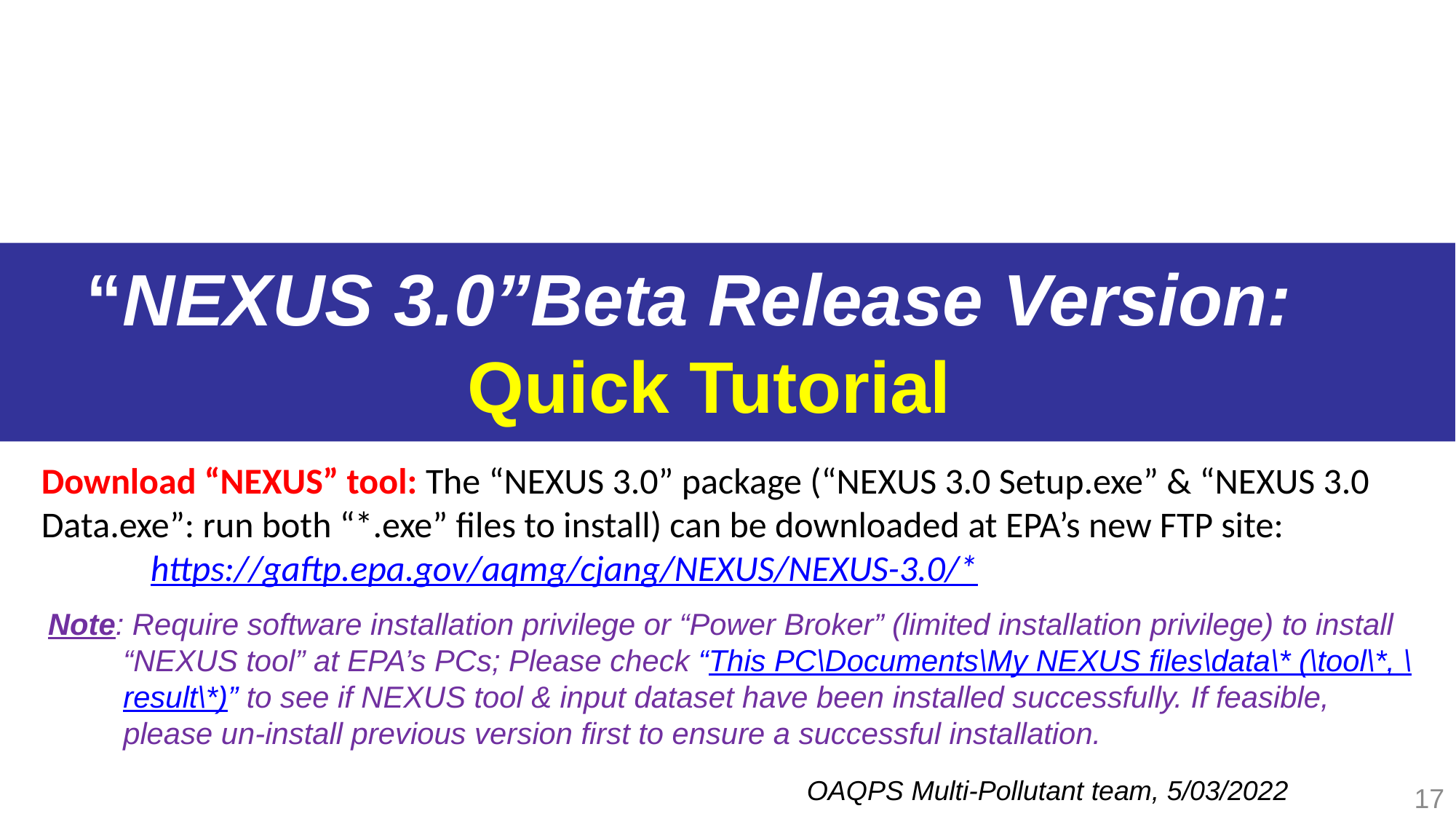

# “NEXUS 3.0”Beta Release Version: Quick Tutorial
Download “NEXUS” tool: The “NEXUS 3.0” package (“NEXUS 3.0 Setup.exe” & “NEXUS 3.0 Data.exe”: run both “*.exe” files to install) can be downloaded at EPA’s new FTP site:
	https://gaftp.epa.gov/aqmg/cjang/NEXUS/NEXUS-3.0/*

Note: Require software installation privilege or “Power Broker” (limited installation privilege) to install “NEXUS tool” at EPA’s PCs; Please check “This PC\Documents\My NEXUS files\data\* (\tool\*, \result\*)” to see if NEXUS tool & input dataset have been installed successfully. If feasible, please un-install previous version first to ensure a successful installation.
OAQPS Multi-Pollutant team, 5/03/2022
17